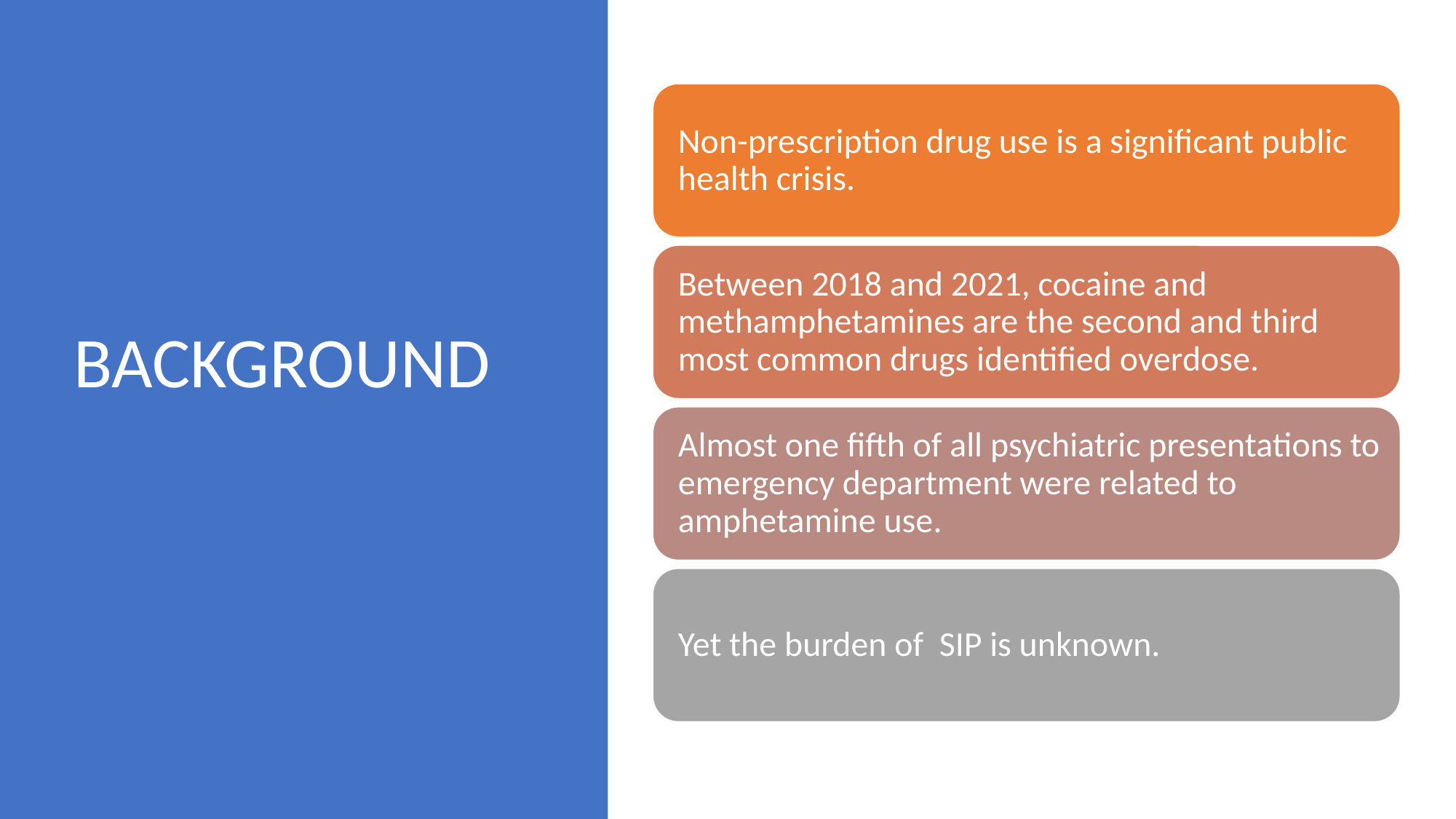

# BACKGROUND
Non-prescription drug use is a significant public health crisis.
Between 2018 and 2021, cocaine and methamphetamines are the second and third most common drugs identified overdose.
Almost one fifth of all psychiatric presentations to emergency department were related to amphetamine use.
Yet the burden of  SIP is unknown.